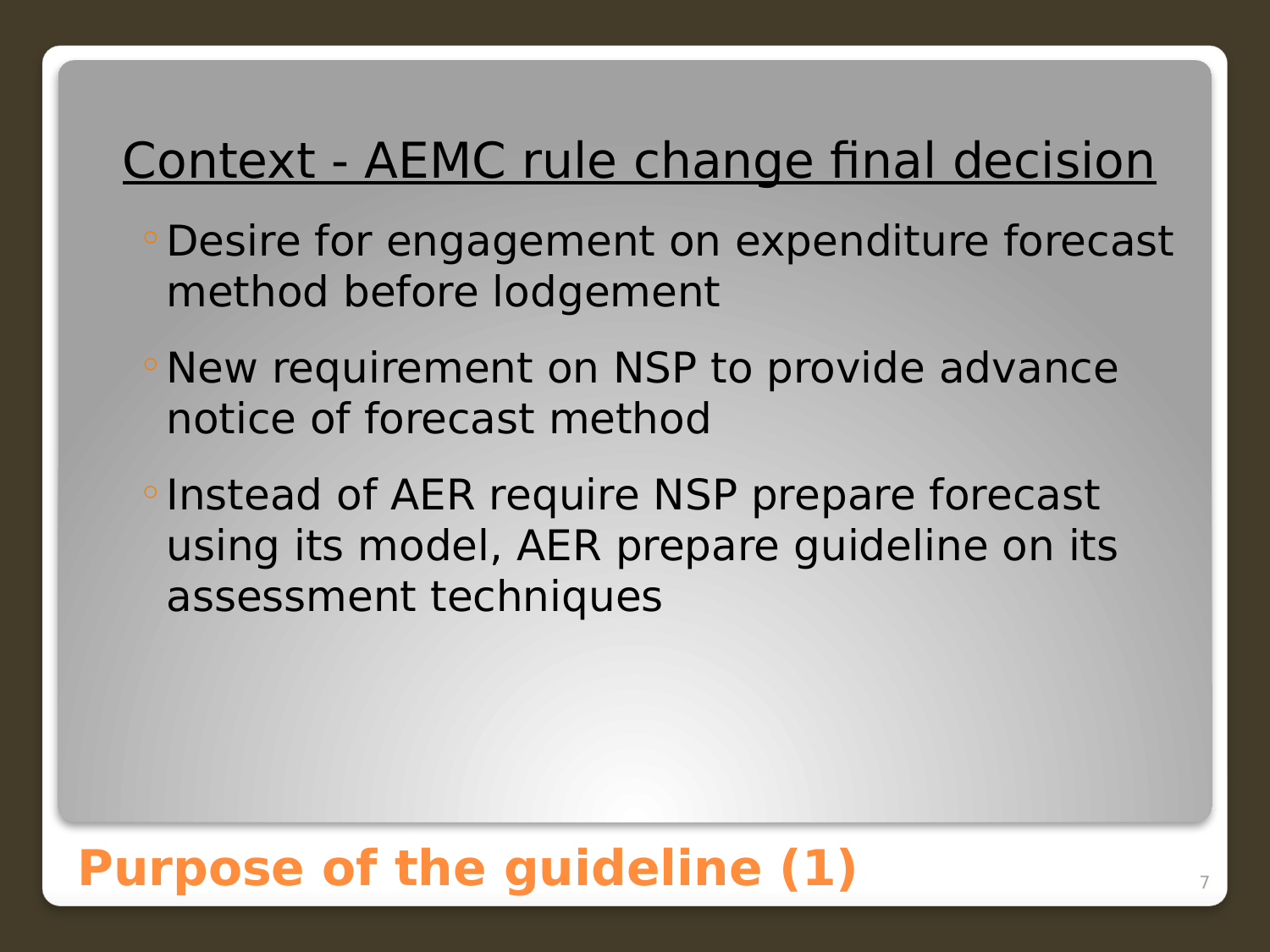

Context - AEMC rule change final decision
Desire for engagement on expenditure forecast method before lodgement
New requirement on NSP to provide advance notice of forecast method
Instead of AER require NSP prepare forecast using its model, AER prepare guideline on its assessment techniques

# Purpose of the guideline (1)
7